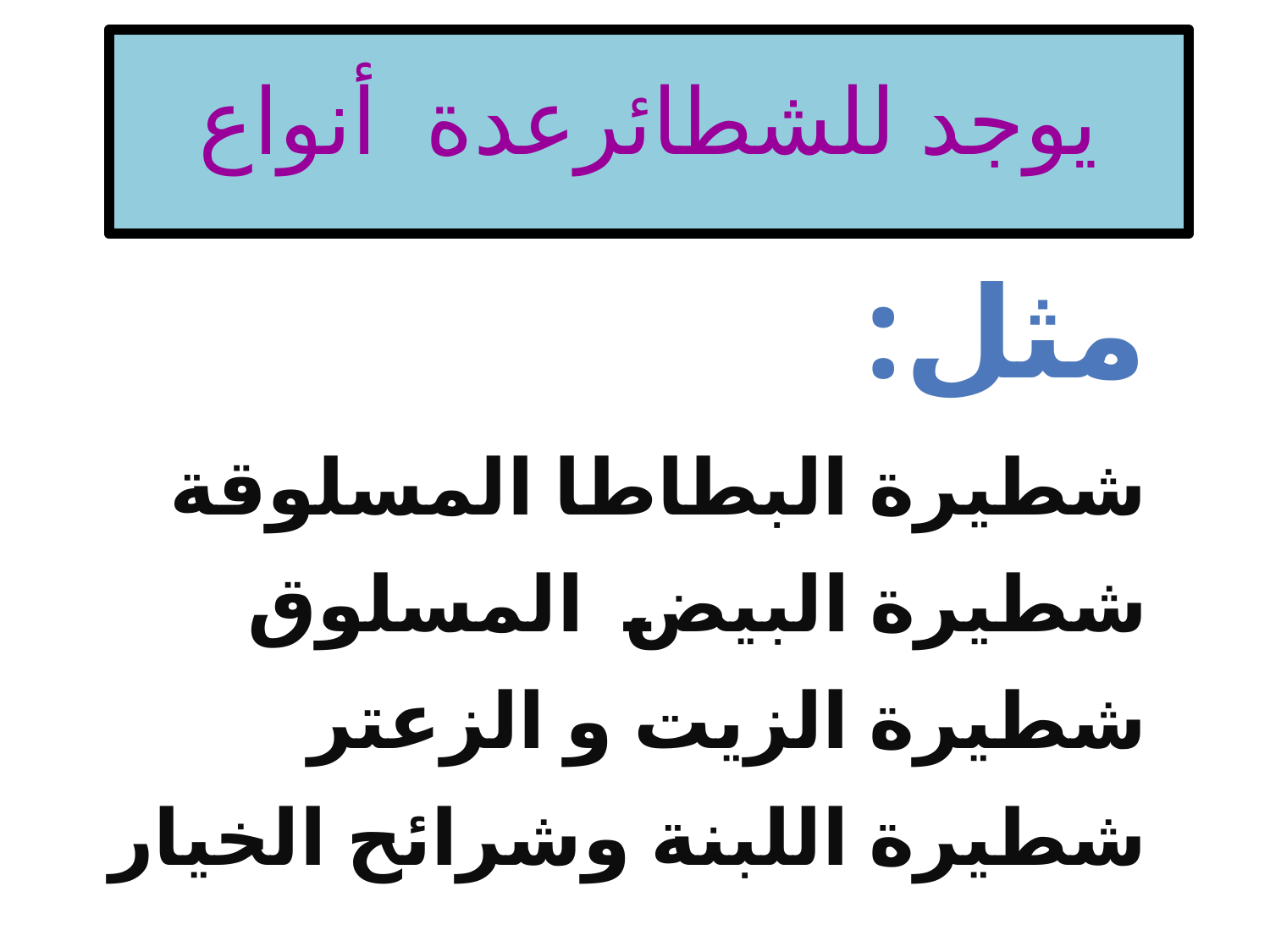

# يوجد للشطائرعدة  أنواع
مثل:
شطيرة البطاطا المسلوقة
شطيرة البيض  المسلوق
شطيرة الزيت و الزعتر
شطيرة اللبنة وشرائح الخيار